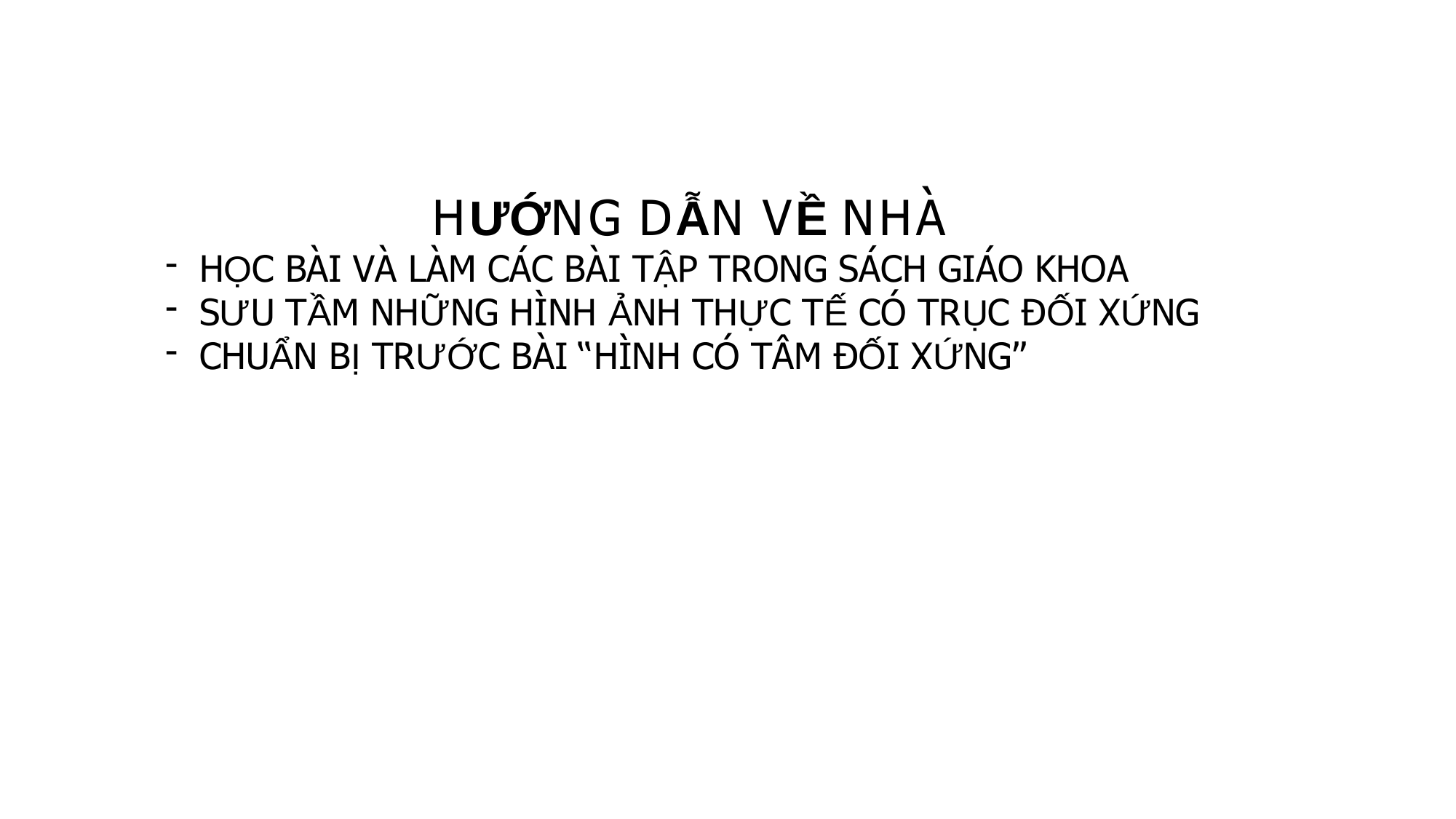

HƯỚNG DẪN VỀ NHÀ
HỌC BÀI VÀ LÀM CÁC BÀI TẬP TRONG SÁCH GIÁO KHOA
SƯU TẦM NHỮNG HÌNH ẢNH THỰC TẾ CÓ TRỤC ĐỐI XỨNG
CHUẨN BỊ TRƯỚC BÀI “HÌNH CÓ TÂM ĐỐI XỨNG”